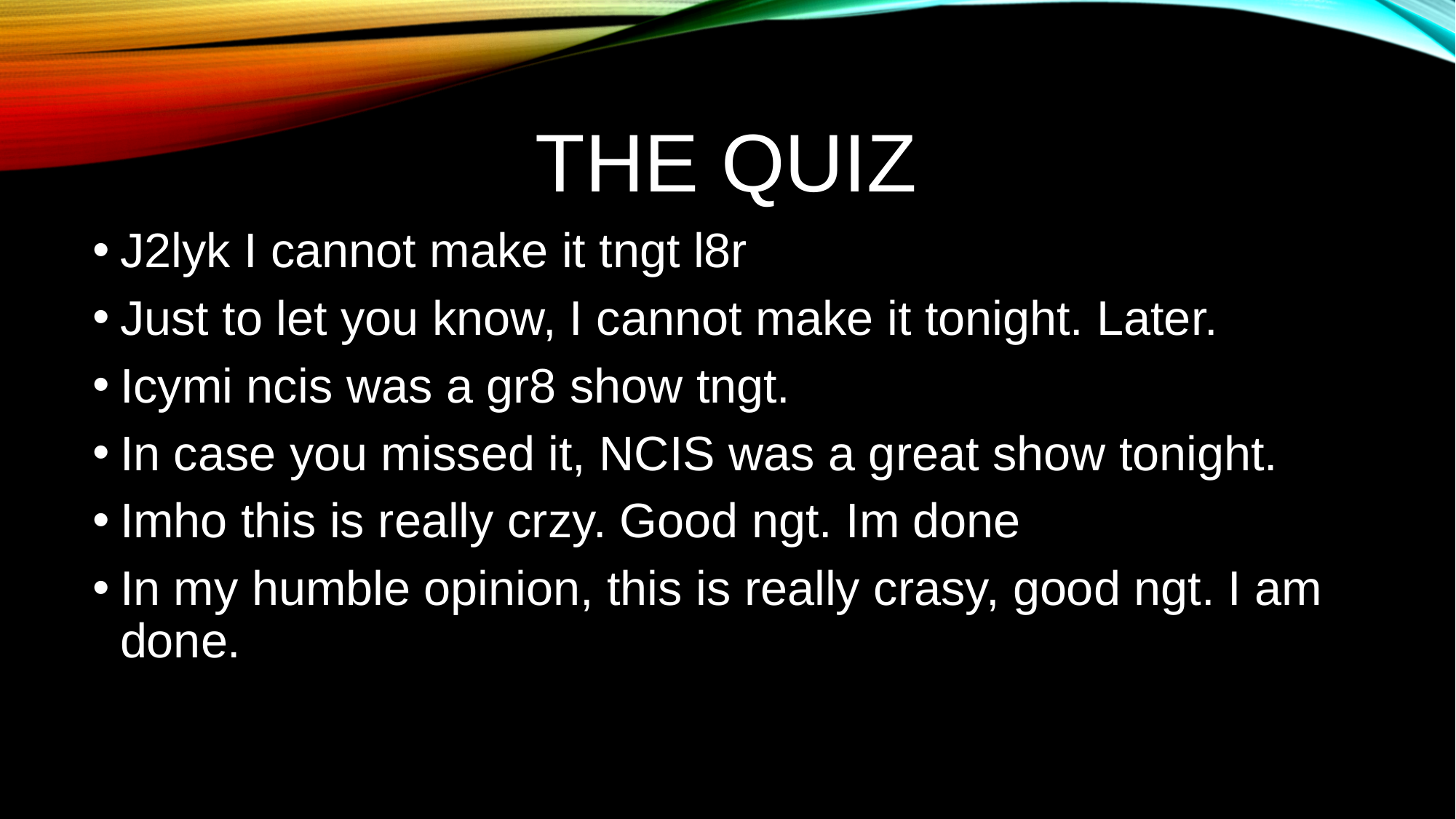

# The Quiz
J2lyk I cannot make it tngt l8r
Just to let you know, I cannot make it tonight. Later.
Icymi ncis was a gr8 show tngt.
In case you missed it, NCIS was a great show tonight.
Imho this is really crzy. Good ngt. Im done
In my humble opinion, this is really crasy, good ngt. I am done.